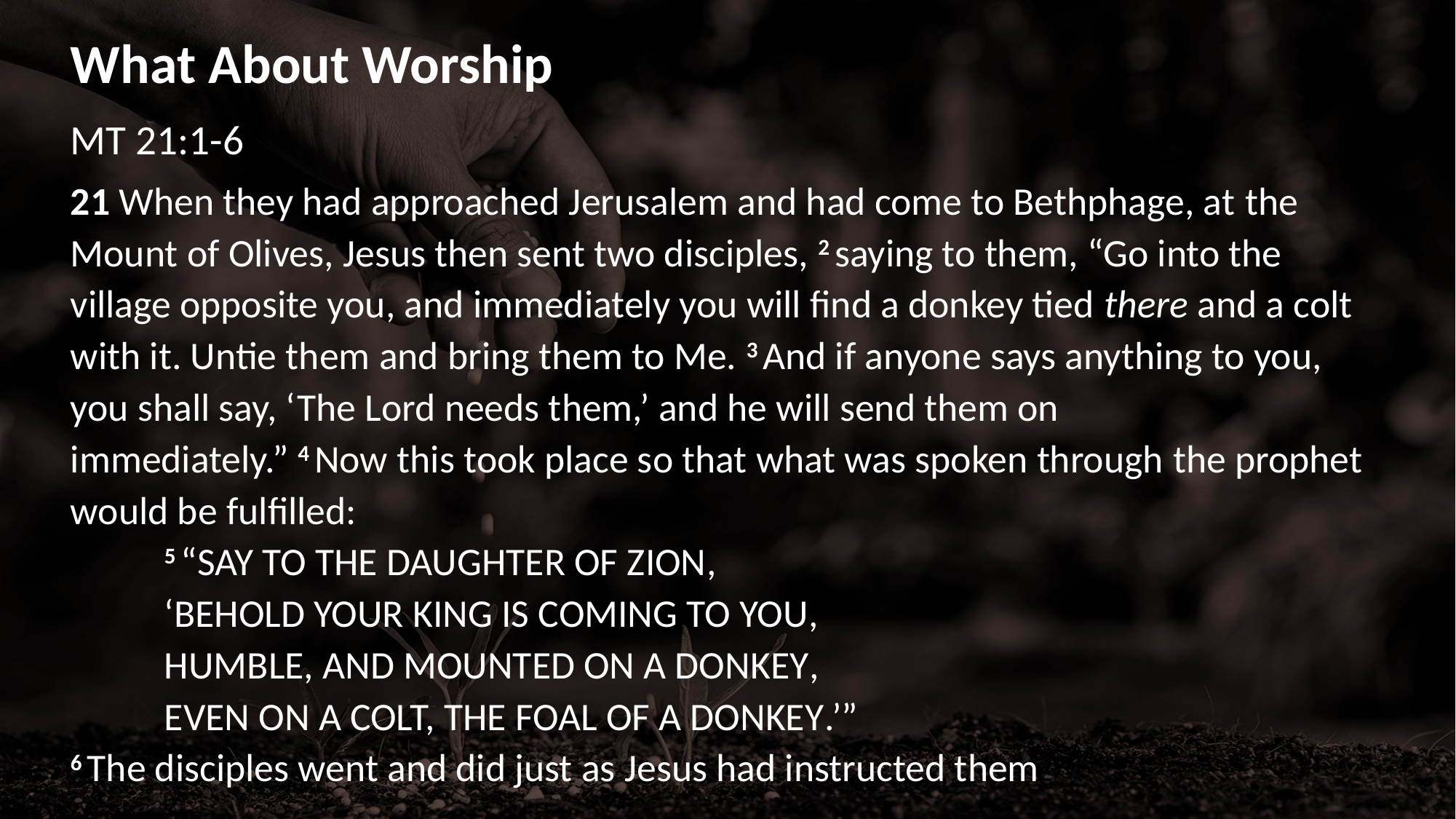

# What About Worship
MT 21:1-6
21 When they had approached Jerusalem and had come to Bethphage, at the Mount of Olives, Jesus then sent two disciples, 2 saying to them, “Go into the village opposite you, and immediately you will find a donkey tied there and a colt with it. Untie them and bring them to Me. 3 And if anyone says anything to you, you shall say, ‘The Lord needs them,’ and he will send them on immediately.” 4 Now this took place so that what was spoken through the prophet would be fulfilled:
	5 “Say to the daughter of Zion,
	‘Behold your King is coming to you,
	Humble, and mounted on a donkey,
	Even on a colt, the foal of a donkey.’”
6 The disciples went and did just as Jesus had instructed them